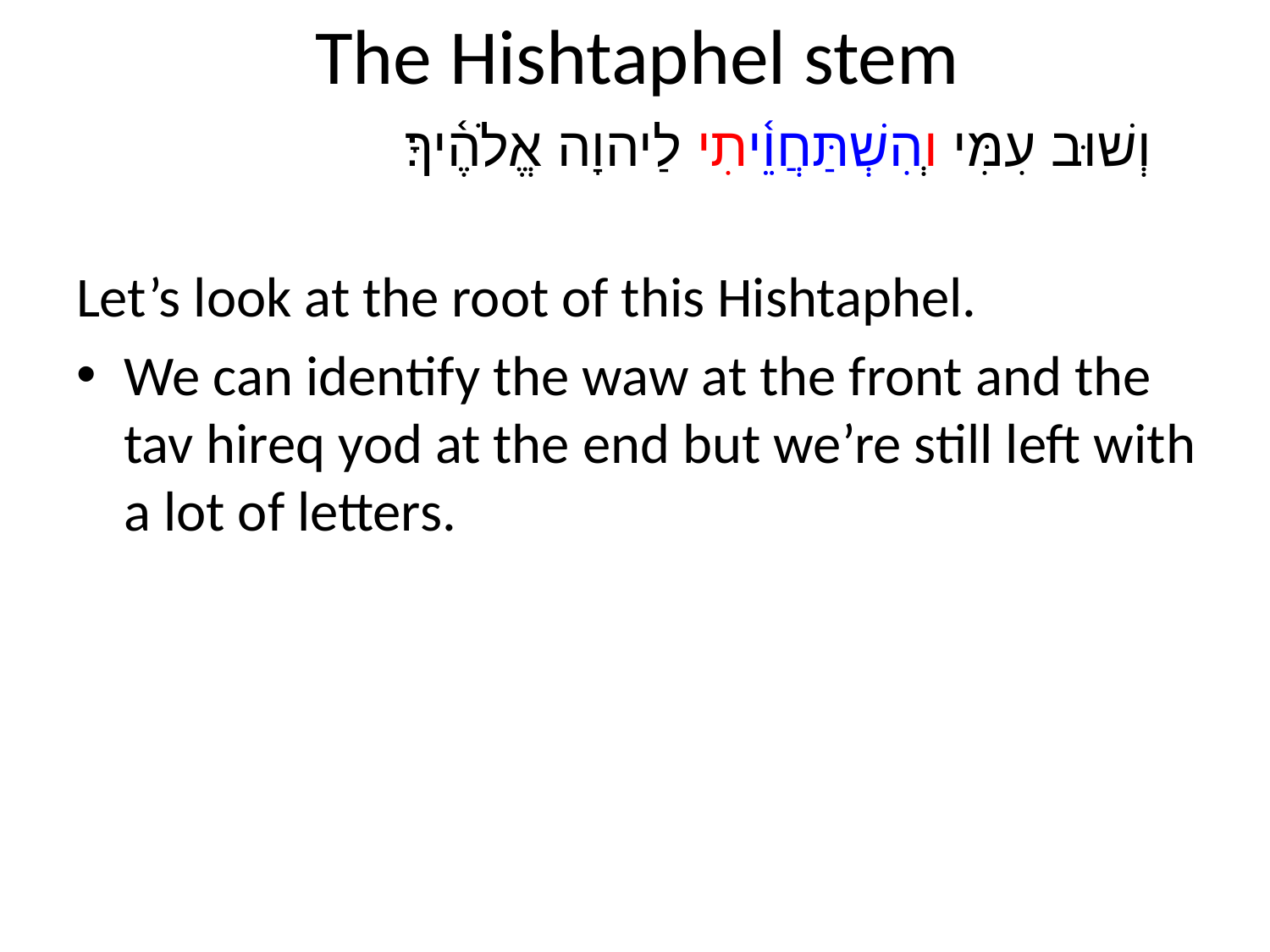

# The Hishtaphel stem
וְשׁוּב עִמִּי וְהִשְׁתַּחֲוֵ֫יתִי לַיהוָה אֱלֹהֶ֫יךָ׃
Let’s look at the root of this Hishtaphel.
We can identify the waw at the front and the tav hireq yod at the end but we’re still left with a lot of letters.